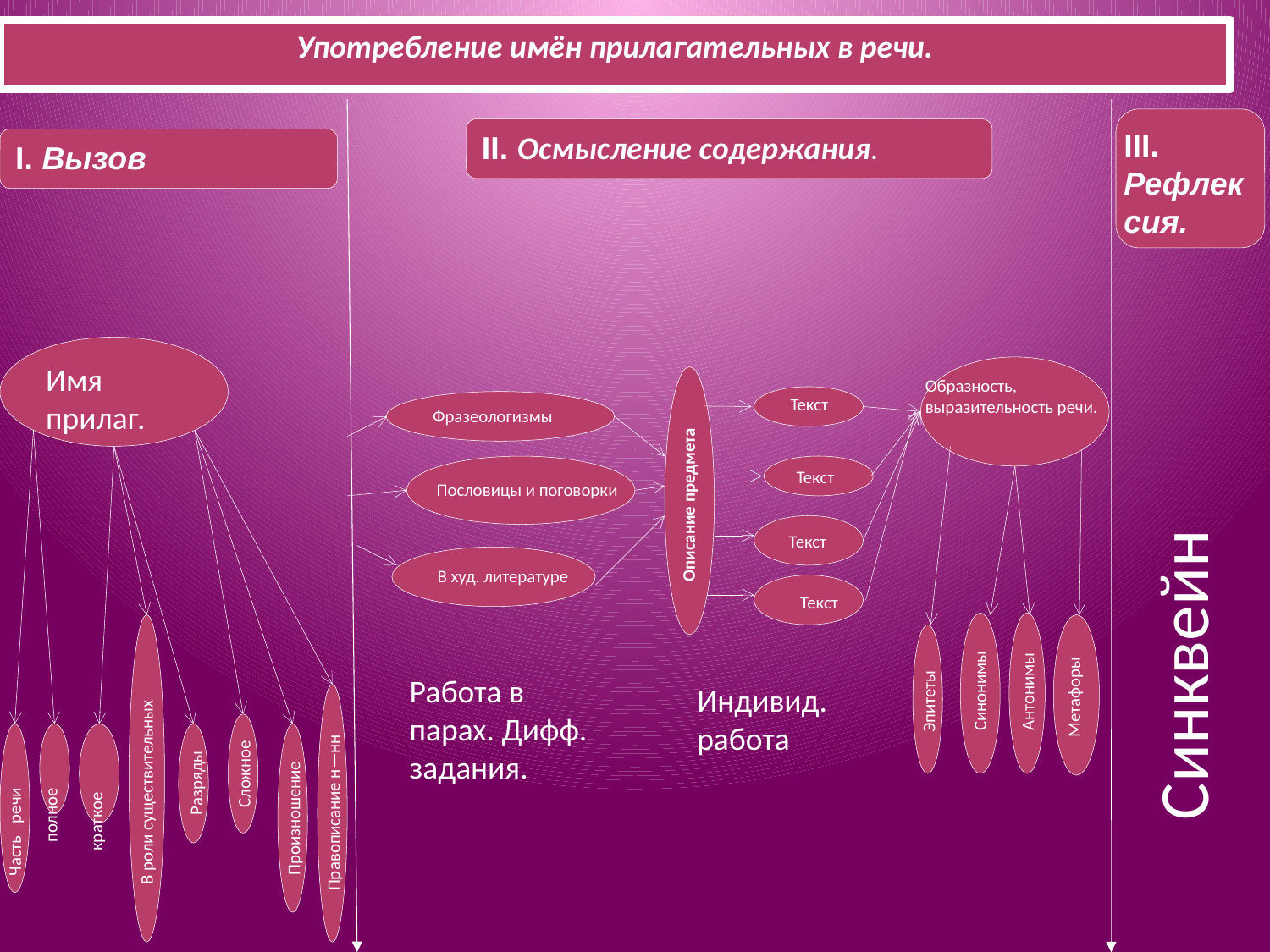

Употребление имён прилагательных в речи.

ІІ. Осмысление содержания.
ІІІ.
Рефлексия.
І. Вызов
Синквейн
Имя прилаг.

Образность, выразительность речи.

Текст

Фразеологизмы

Текст
Пословицы и поговорки
Описание предмета

Текст

В худ. литературе

Текст

Работа в парах. Дифф. задания.
Синонимы
Индивид. работа
Антонимы
Метафоры
Эпитеты

Сложное
полное
Разряды
краткое
В роли существительных
Часть   речи

Правописание н—нн
Произношение